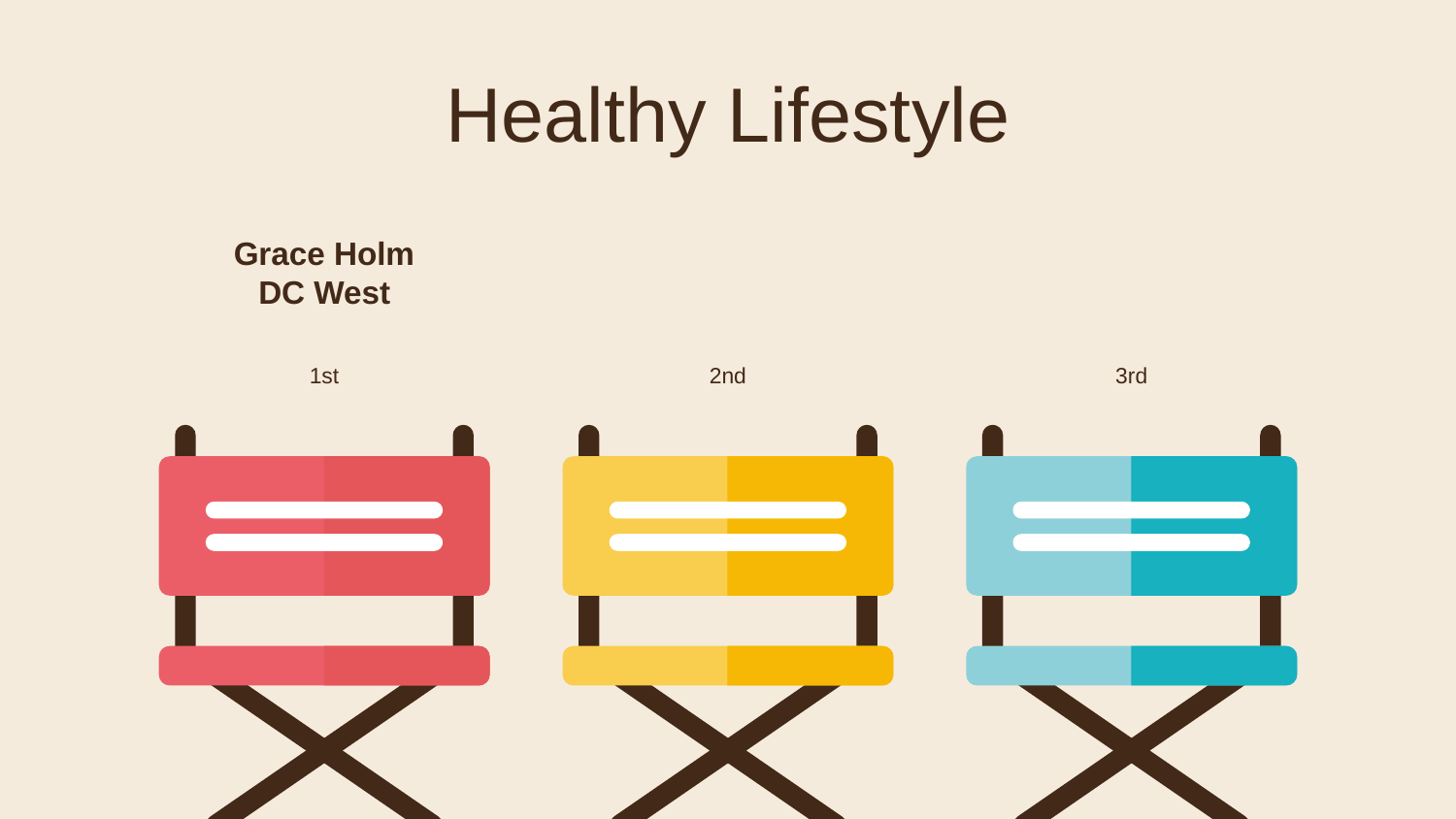

# Healthy Lifestyle
Grace Holm
DC West
1st
3rd
2nd